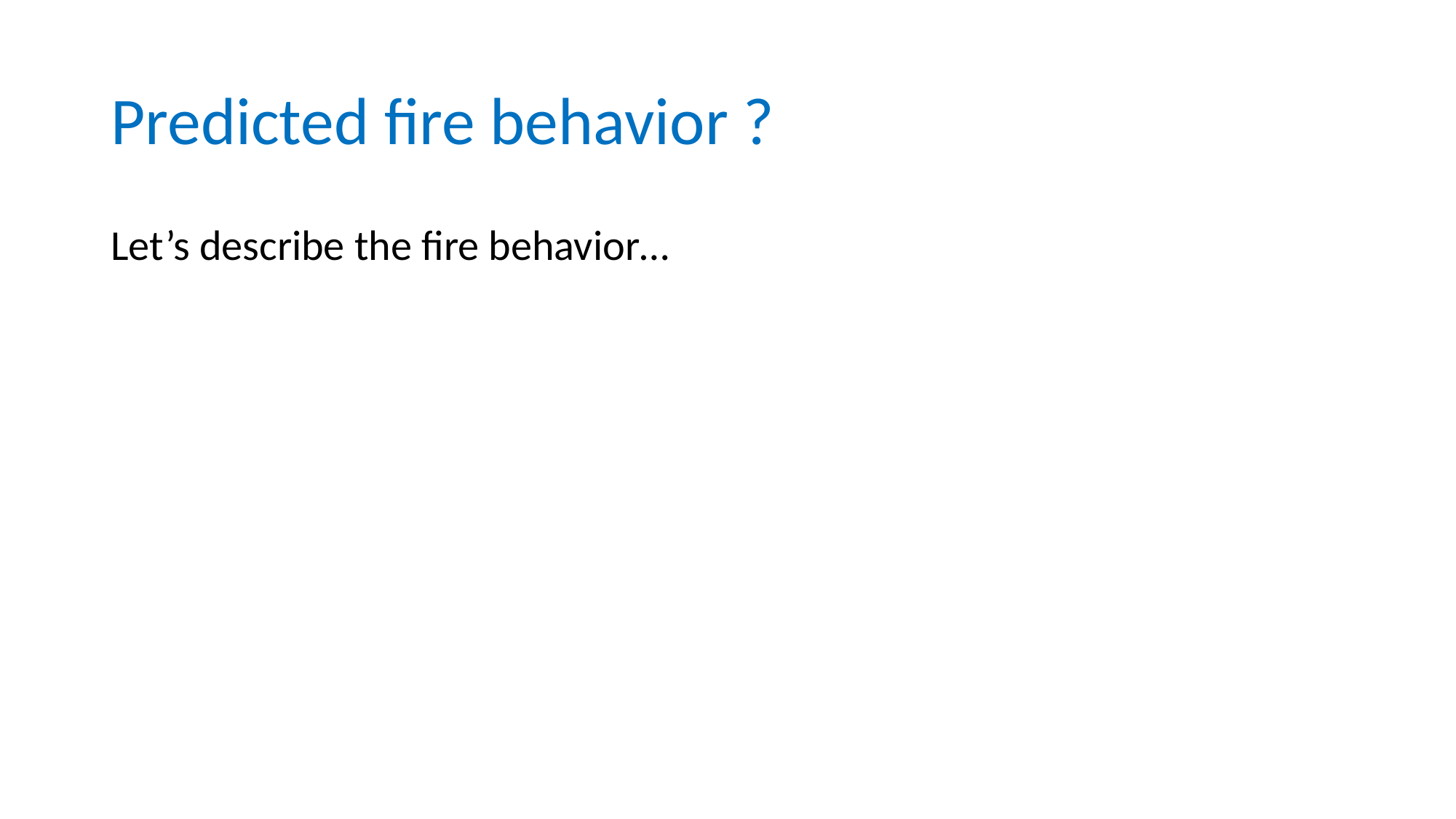

# Predicted fire behavior ?
Let’s describe the fire behavior…